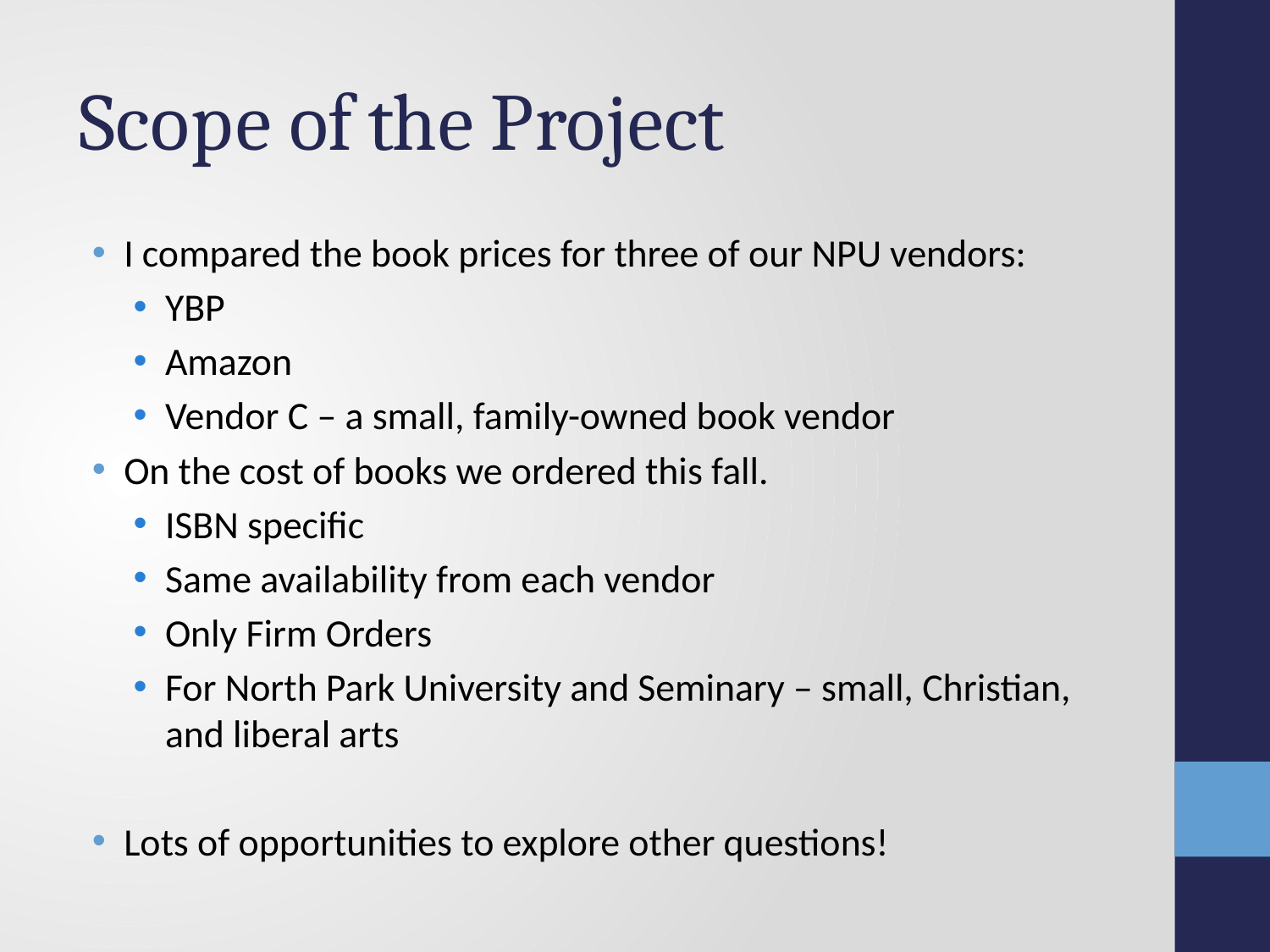

# Scope of the Project
I compared the book prices for three of our NPU vendors:
YBP
Amazon
Vendor C – a small, family-owned book vendor
On the cost of books we ordered this fall.
ISBN specific
Same availability from each vendor
Only Firm Orders
For North Park University and Seminary – small, Christian, and liberal arts

Lots of opportunities to explore other questions!